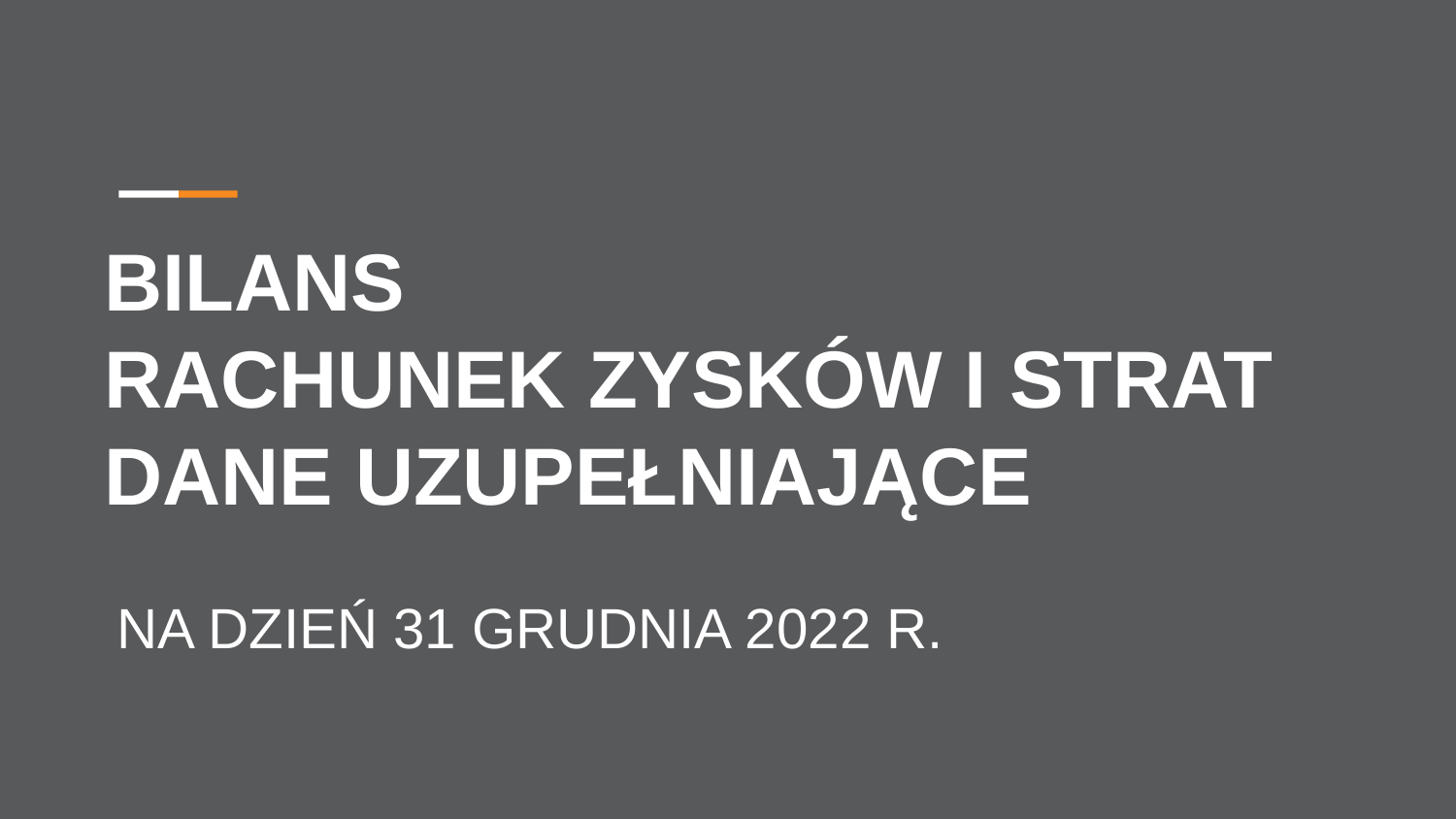

BILANS
RACHUNEK ZYSKÓW I STRAT
DANE UZUPEŁNIAJĄCE
NA DZIEŃ 31 GRUDNIA 2022 R.